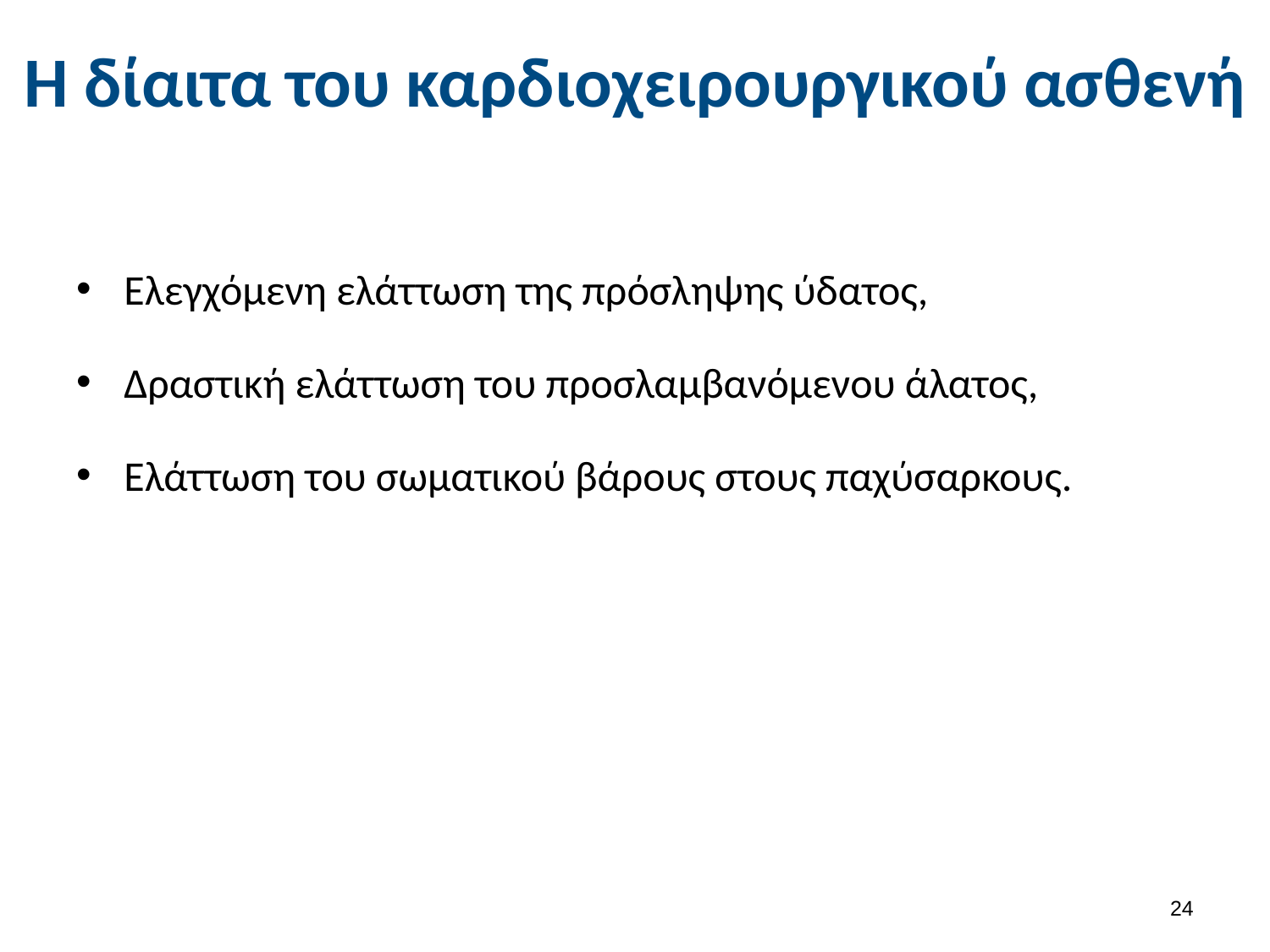

# Η δίαιτα του καρδιοχειρουργικού ασθενή
Ελεγχόμενη ελάττωση της πρόσληψης ύδατος,
Δραστική ελάττωση του προσλαμβανόμενου άλατος,
Ελάττωση του σωματικού βάρους στους παχύσαρκους.

24